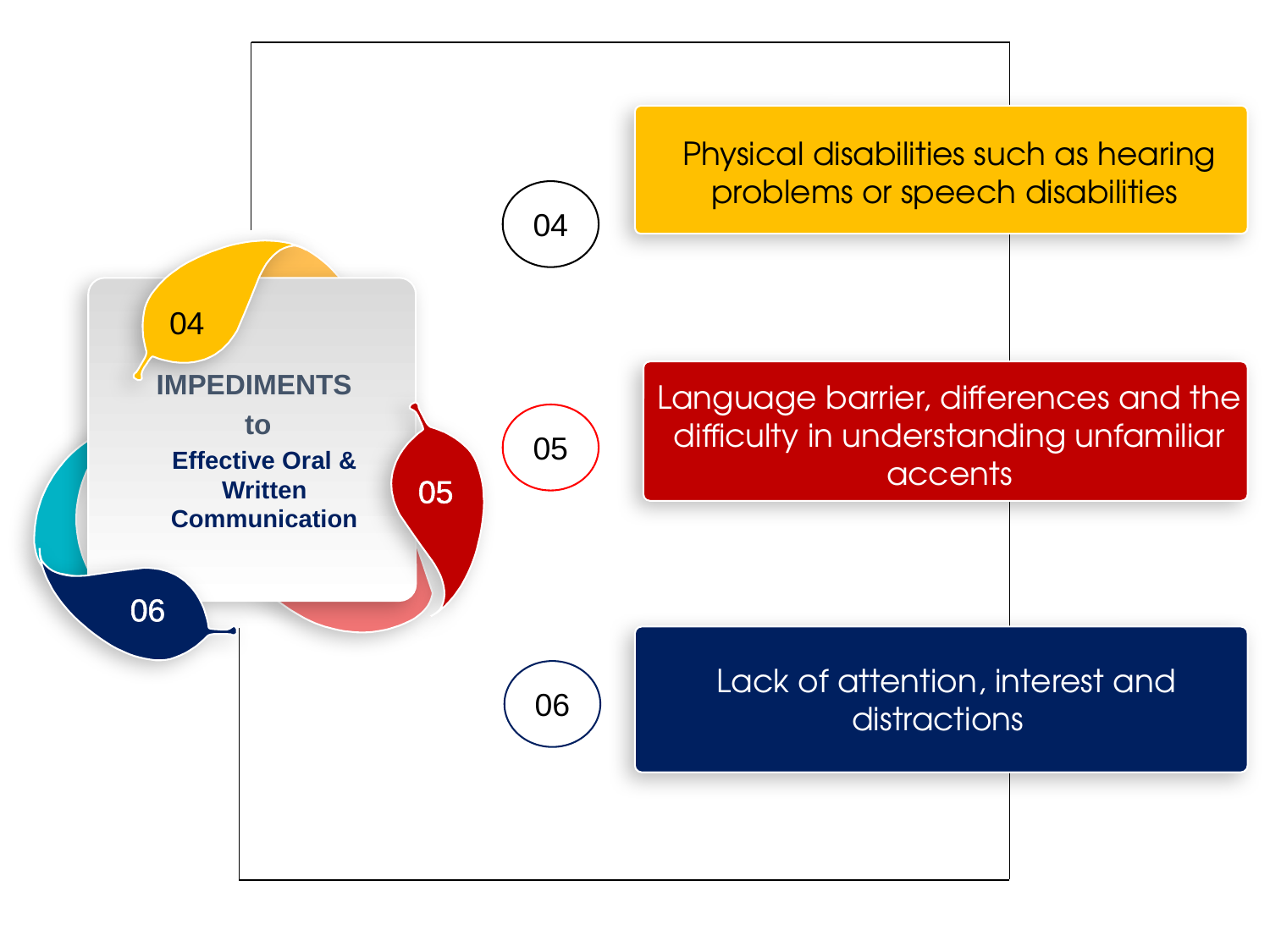

Physical disabilities such as hearing problems or speech disabilities
04

04
IMPEDIMENTS
to

05

06

Language barrier, differences and the difficulty in understanding unfamiliar accents
05
Effective Oral & Written Communication

Lack of attention, interest and distractions

06
20